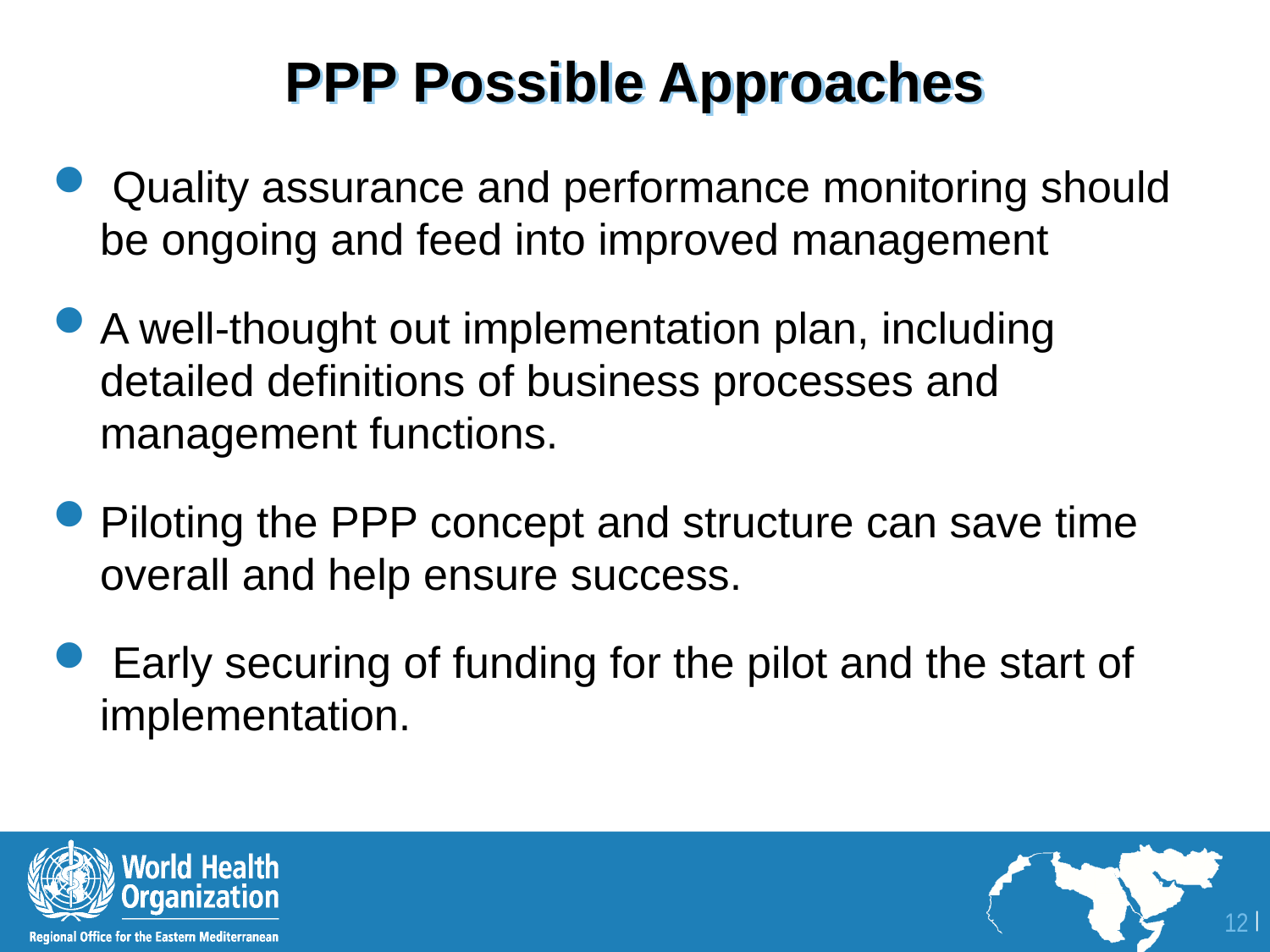

# PPP Possible Approaches
 Quality assurance and performance monitoring should be ongoing and feed into improved management
A well-thought out implementation plan, including detailed definitions of business processes and management functions.
Piloting the PPP concept and structure can save time overall and help ensure success.
 Early securing of funding for the pilot and the start of implementation.